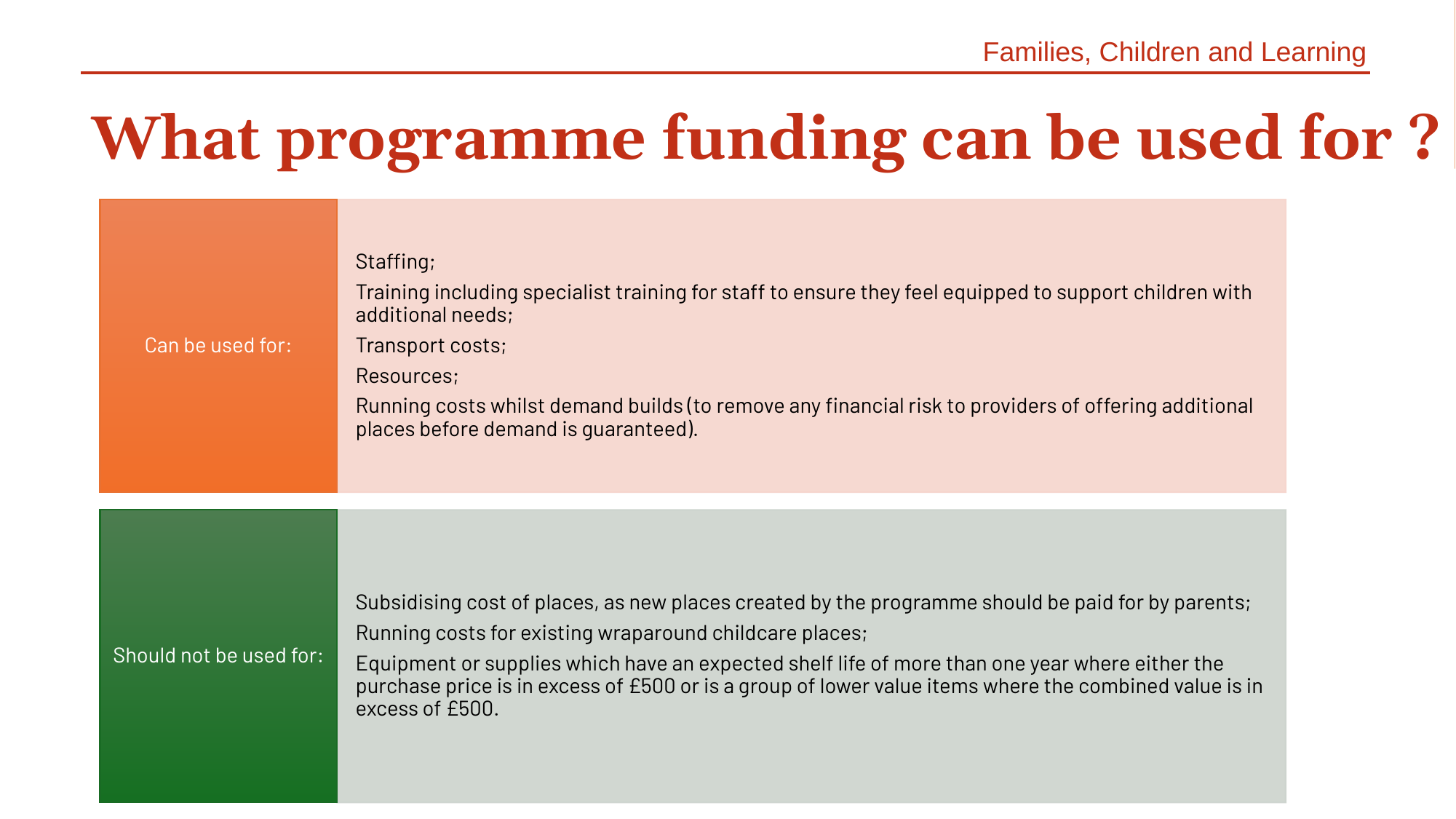

Families, Children and Learning
What programme funding can be used for ?
Staffing;
Training including specialist training for staff to ensure they feel equipped to support children with additional needs;
Transport costs;
Resources;
Running costs whilst demand builds (to remove any financial risk to providers of offering additional places before demand is guaranteed).
Can be used for:
Subsidising cost of places, as new places created by the programme should be paid for by parents;
Running costs for existing wraparound childcare places;
Equipment or supplies which have an expected shelf life of more than one year where either the purchase price is in excess of £500 or is a group of lower value items where the combined value is in excess of £500.
Should not be used for: